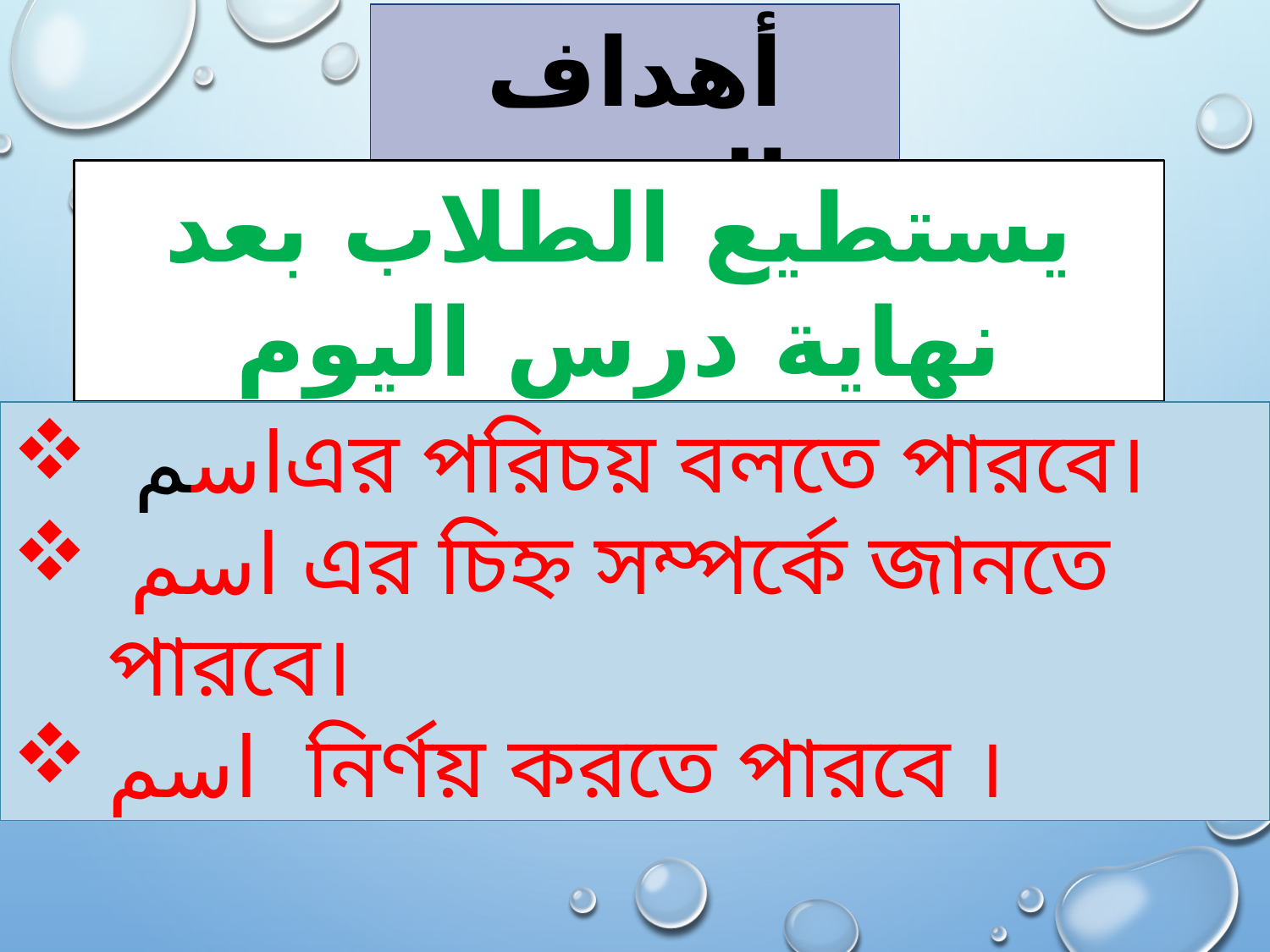

أهداف الدرس
يستطيع الطلاب بعد نهاية درس اليوم
 اسمএর পরিচয় বলতে পারবে।
 اسم এর চিহ্ন সম্পর্কে জানতে পারবে।
اسم  নির্ণয় করতে পারবে ।